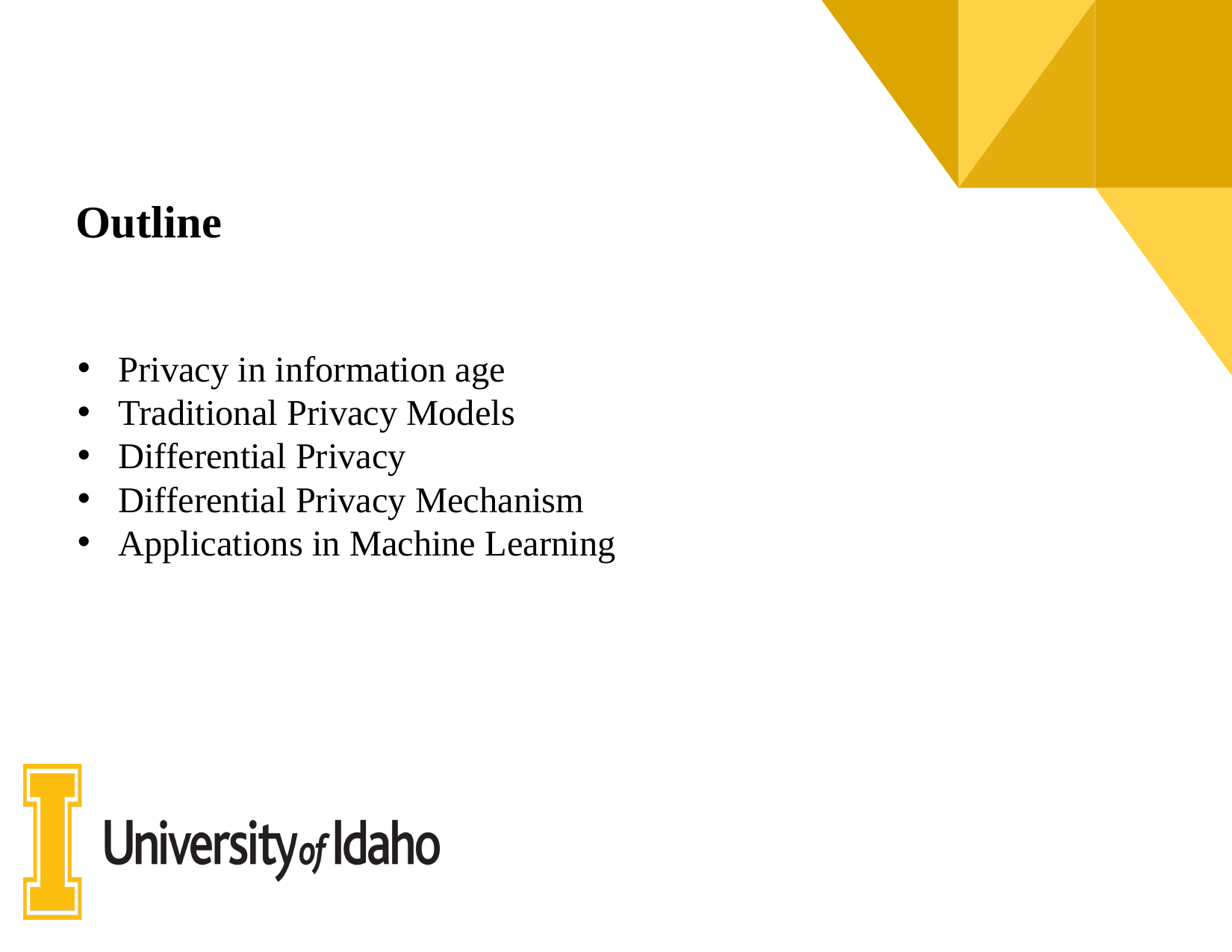

Outline
Privacy in information age
Traditional Privacy Models
Differential Privacy
Differential Privacy Mechanism
Applications in Machine Learning